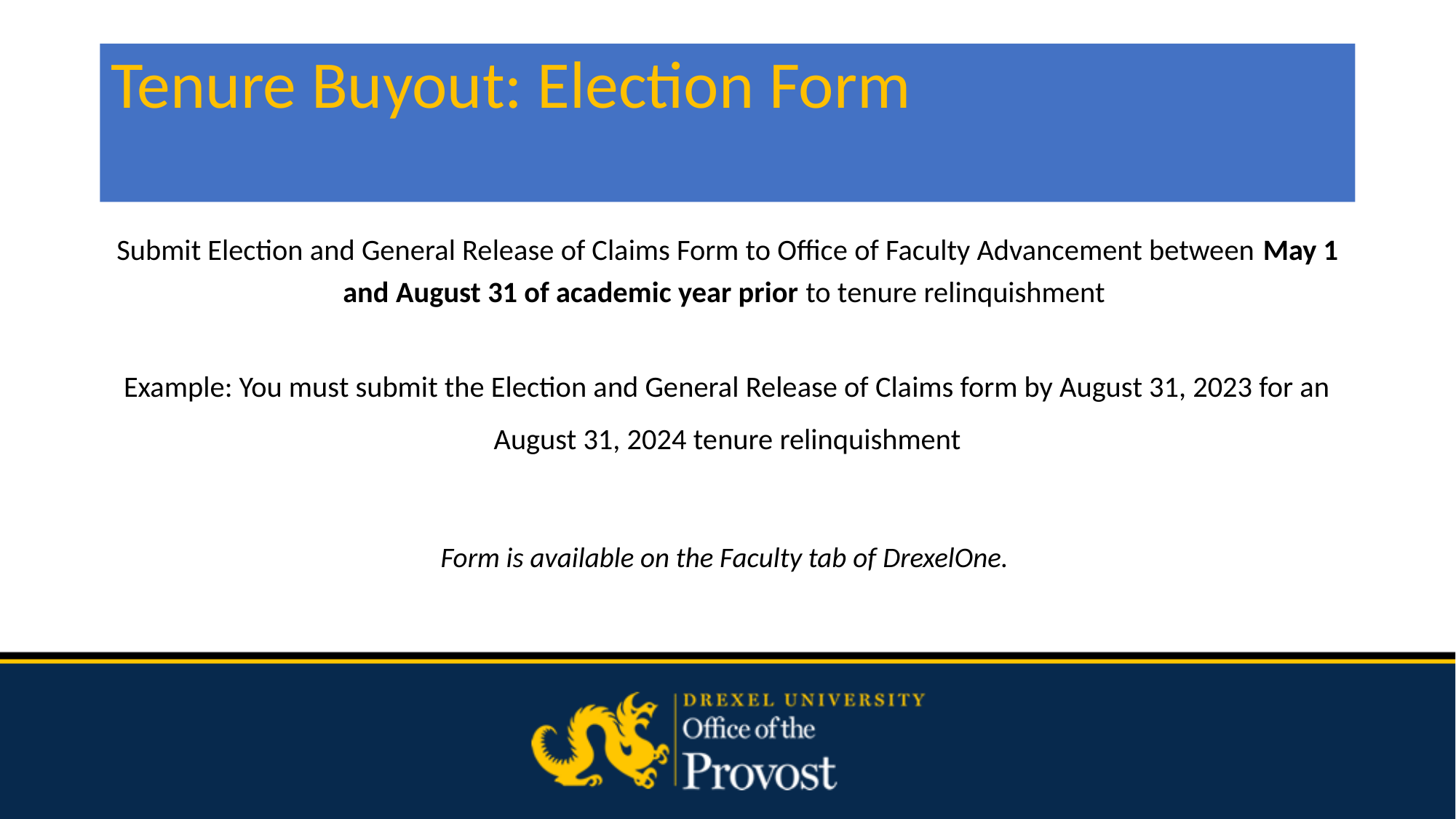

# Tenure Buyout: Election Form

Submit Election and General Release of Claims Form to Office of Faculty Advancement between May 1 and August 31 of academic year prior to tenure relinquishment

Example: You must submit the Election and General Release of Claims form by August 31, 2023 for an
 August 31, 2024 tenure relinquishment

Form is available on the Faculty tab of DrexelOne.